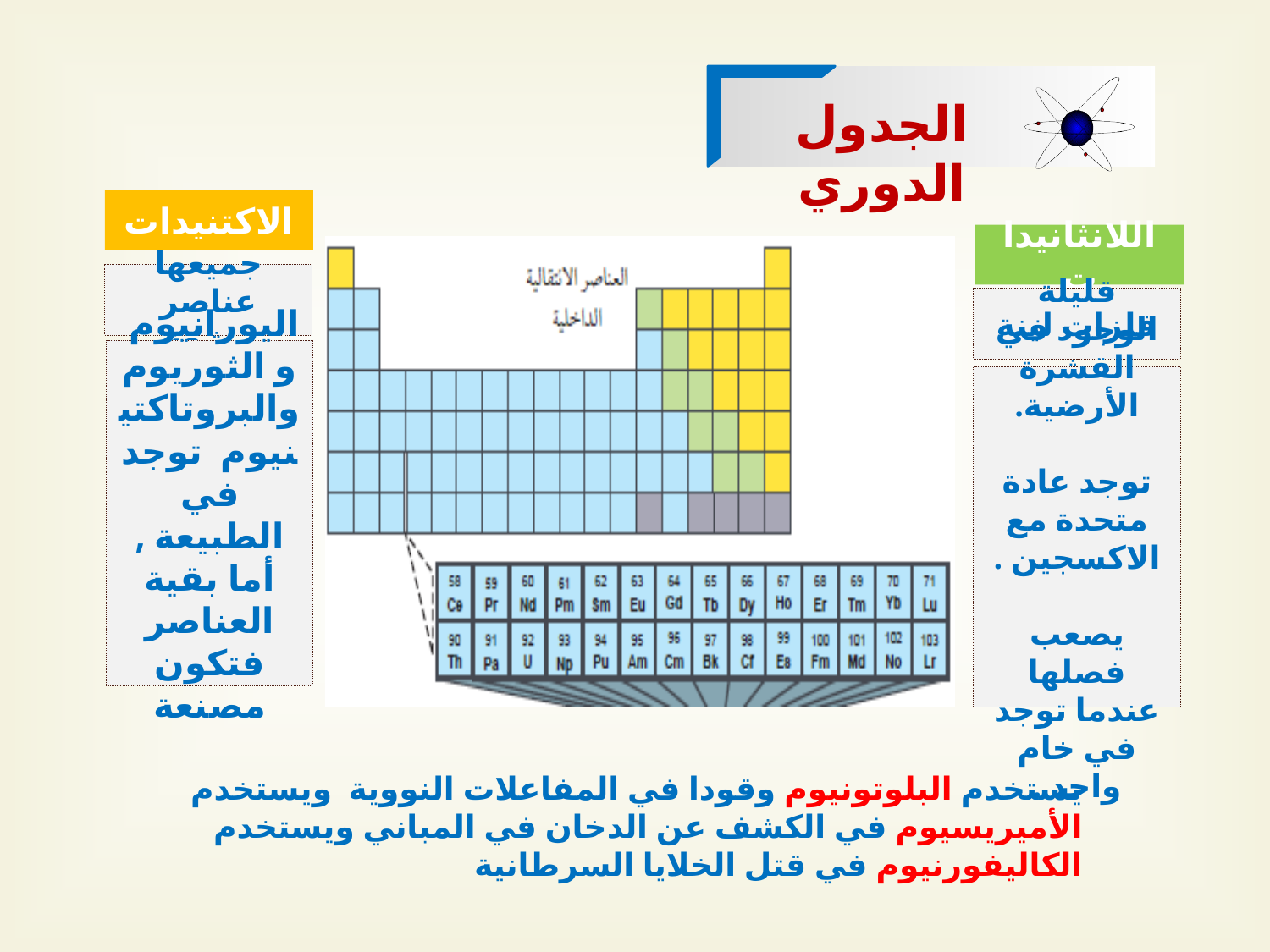

الجدول الدوري
الاكتنيدات
اللانثانيدات

جميعها عناصر مشعة
فلزات لينة
اليورانيوم  و الثوريوم والبروتاكتينيوم  توجد في الطبيعة , أما بقية العناصر فتكون مصنعة
قليلة الوجود في القشرة الأرضية.

توجد عادة متحدة مع الاكسجين .
يصعب فصلها عندما توجد في خام واحد .
يستخدم البلوتونيوم وقودا في المفاعلات النووية  ويستخدم الأميريسيوم في الكشف عن الدخان في المباني ويستخدم الكاليفورنيوم في قتل الخلايا السرطانية